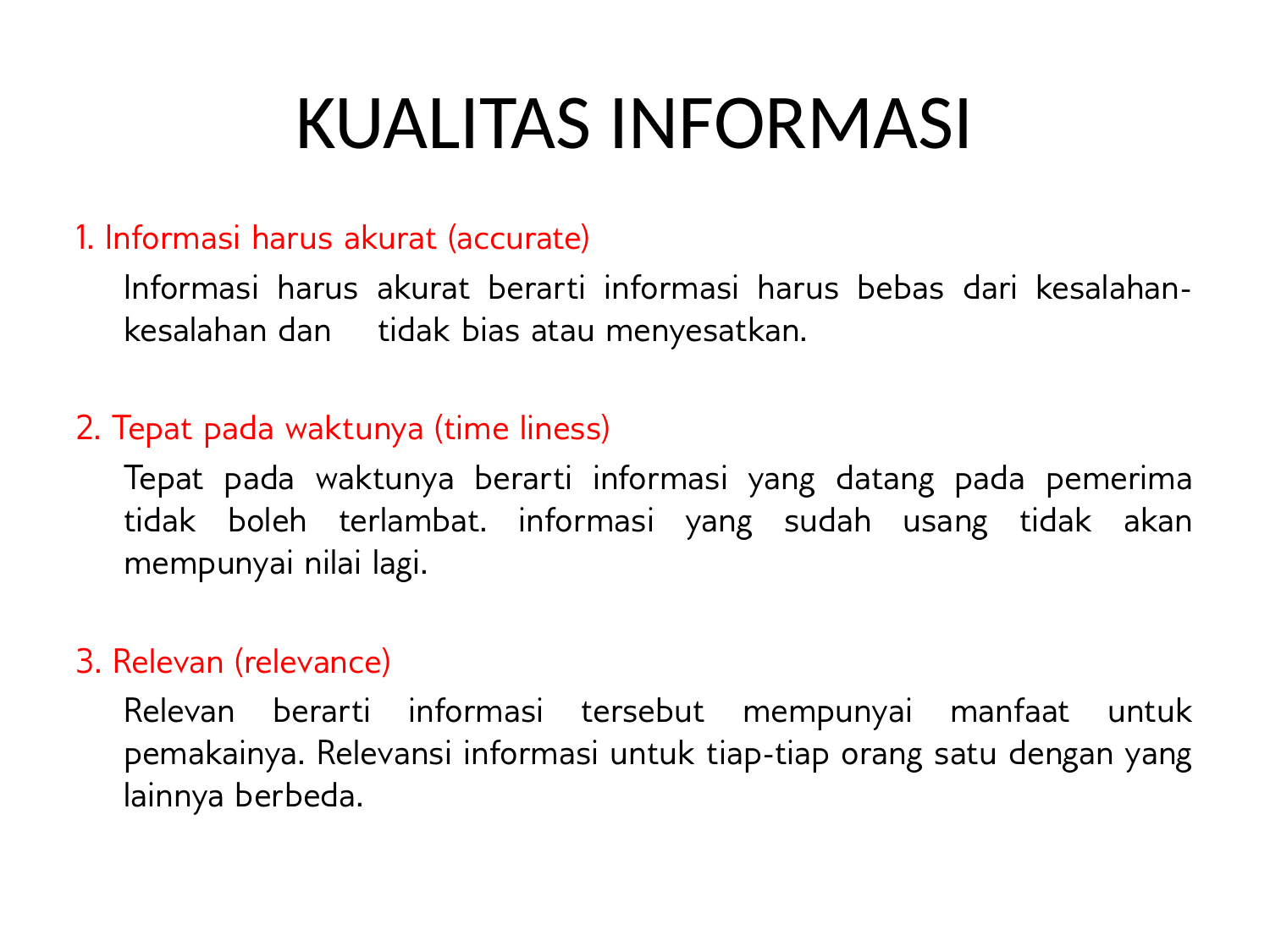

# KUALITAS INFORMASI

1. Informasi harus akurat (accurate)
	Informasi harus akurat berarti informasi harus bebas dari kesalahan-kesalahan dan 	tidak bias atau menyesatkan.

2. Tepat pada waktunya (time liness)
	Tepat pada waktunya berarti informasi yang datang pada pemerima tidak boleh terlambat. informasi yang sudah usang tidak akan mempunyai nilai lagi.

3. Relevan (relevance)
	Relevan berarti informasi tersebut mempunyai manfaat untuk pemakainya. Relevansi informasi untuk tiap-tiap orang satu dengan yang lainnya berbeda.